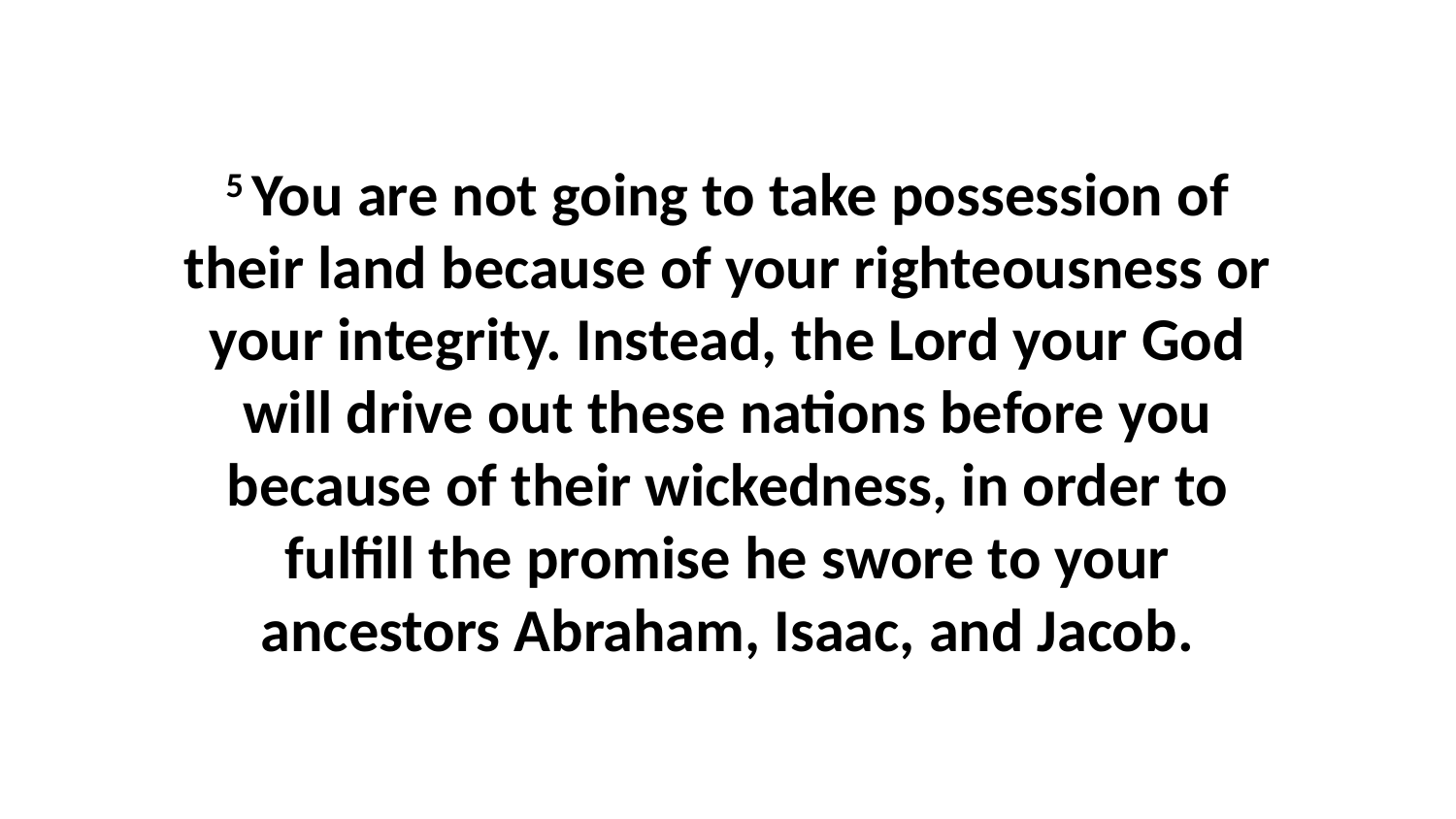

5 You are not going to take possession of their land because of your righteousness or your integrity. Instead, the Lord your God will drive out these nations before you because of their wickedness, in order to fulfill the promise he swore to your ancestors Abraham, Isaac, and Jacob.